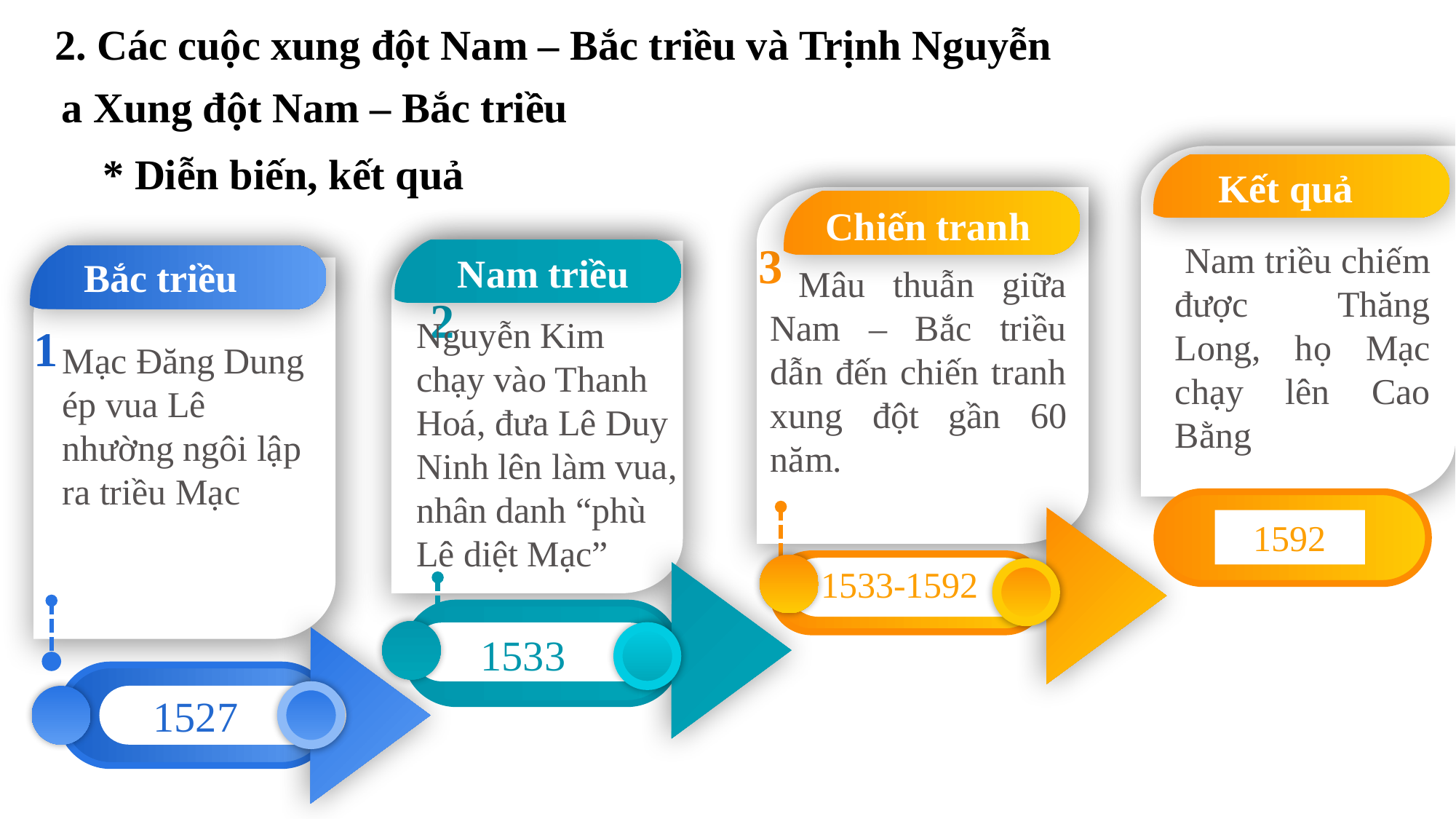

2. Các cuộc xung đột Nam – Bắc triều và Trịnh Nguyễn
NỘI DUNG
a Xung đột Nam – Bắc triều
* Diễn biến, kết quả

Kết quả

Chiến tranh
3
 Nam triều chiếm được Thăng Long, họ Mạc chạy lên Cao Bằng

Nam triều

Bắc triều
 Mâu thuẫn giữa Nam – Bắc triều dẫn đến chiến tranh xung đột gần 60 năm.

2
Nguyễn Kim chạy vào Thanh Hoá, đưa Lê Duy Ninh lên làm vua, nhân danh “phù Lê diệt Mạc”
1
Mạc Đăng Dung ép vua Lê nhường ngôi lập ra triều Mạc

1592

1533-1592

1533

1527